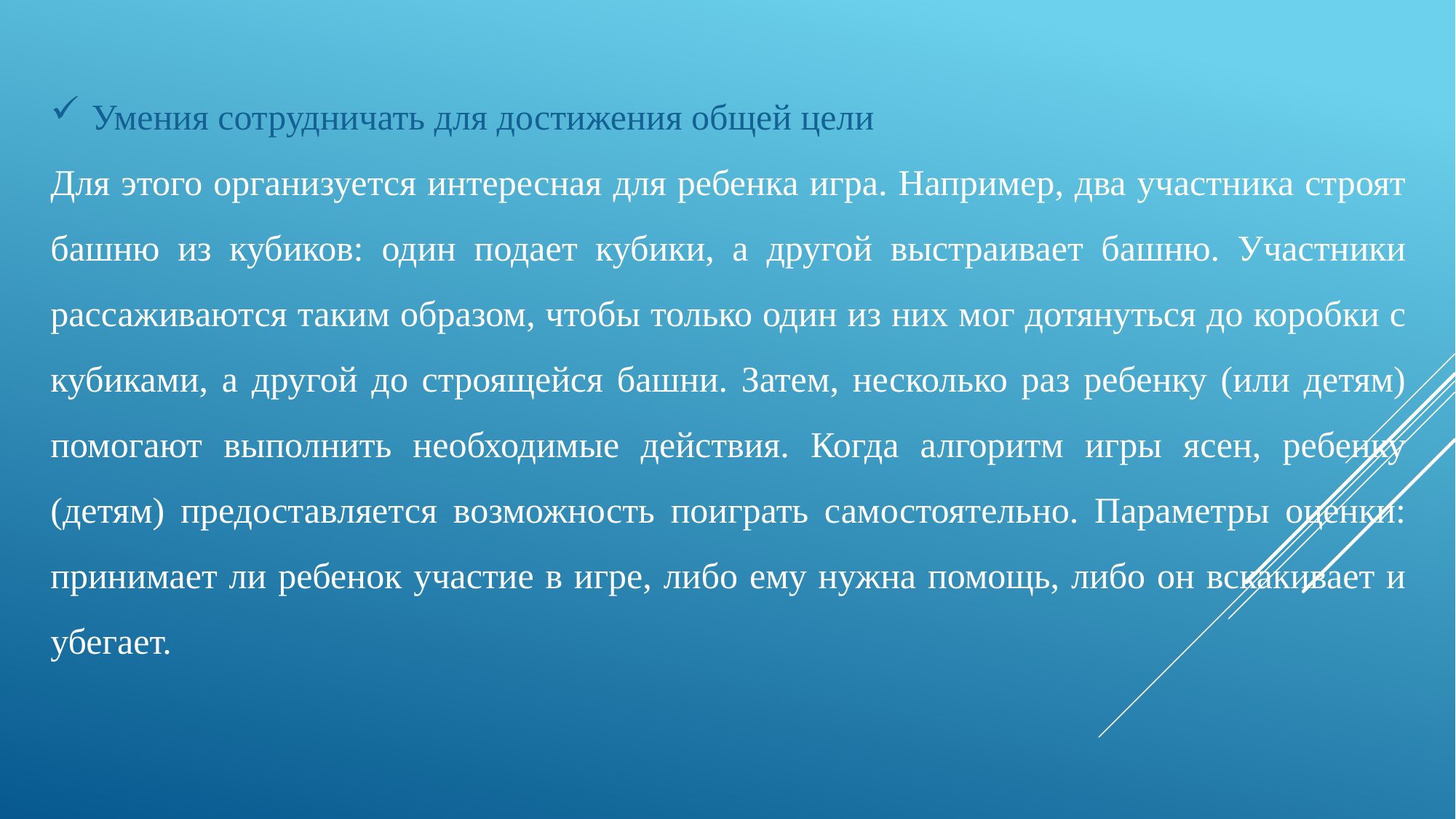

Умения сотрудничать для достижения общей цели
Для этого организуется интересная для ребенка игра. Например, два участника строят башню из кубиков: один подает кубики, а другой выстраивает башню. Участники рассаживаются таким образом, чтобы только один из них мог дотянуться до коробки с кубиками, а другой до строящейся башни. Затем, несколько раз ребенку (или детям) помогают выполнить необходимые действия. Когда алгоритм игры ясен, ребенку (детям) предоставляется возможность поиграть самостоятельно. Параметры оценки: принимает ли ребенок участие в игре, либо ему нужна помощь, либо он вскакивает и убегает.